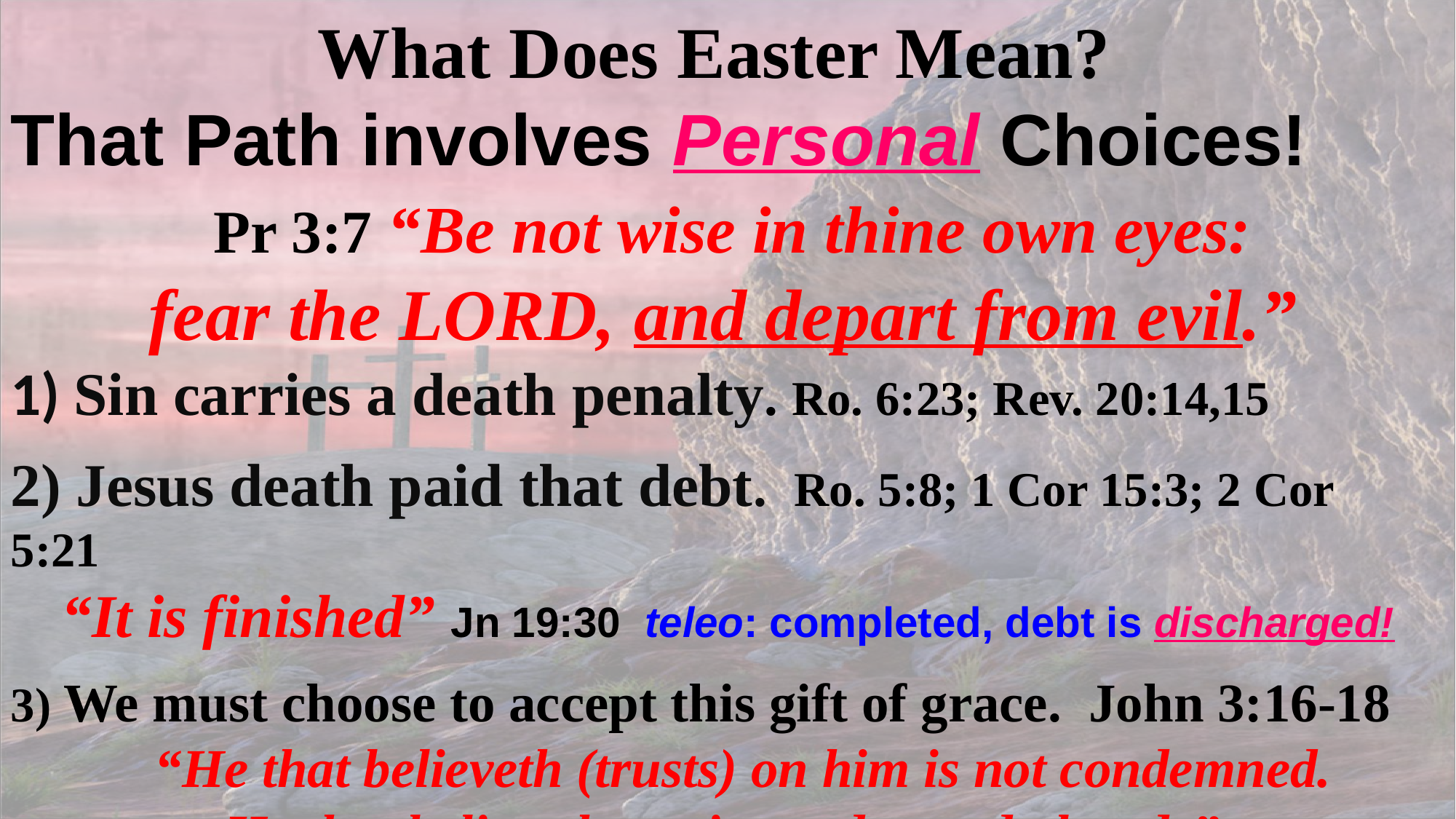

What Does Easter Mean?
That Path involves Personal Choices!
 Pr 3:7 “Be not wise in thine own eyes:
 fear the LORD, and depart from evil.”
1) Sin carries a death penalty. Ro. 6:23; Rev. 20:14,15
2) Jesus death paid that debt.  Ro. 5:8; 1 Cor 15:3; 2 Cor 5:21
   “It is finished” Jn 19:30  teleo: completed, debt is discharged!
3) We must choose to accept this gift of grace.  John 3:16-18
   “He that believeth (trusts) on him is not condemned.
He that believeth not is condemned already”